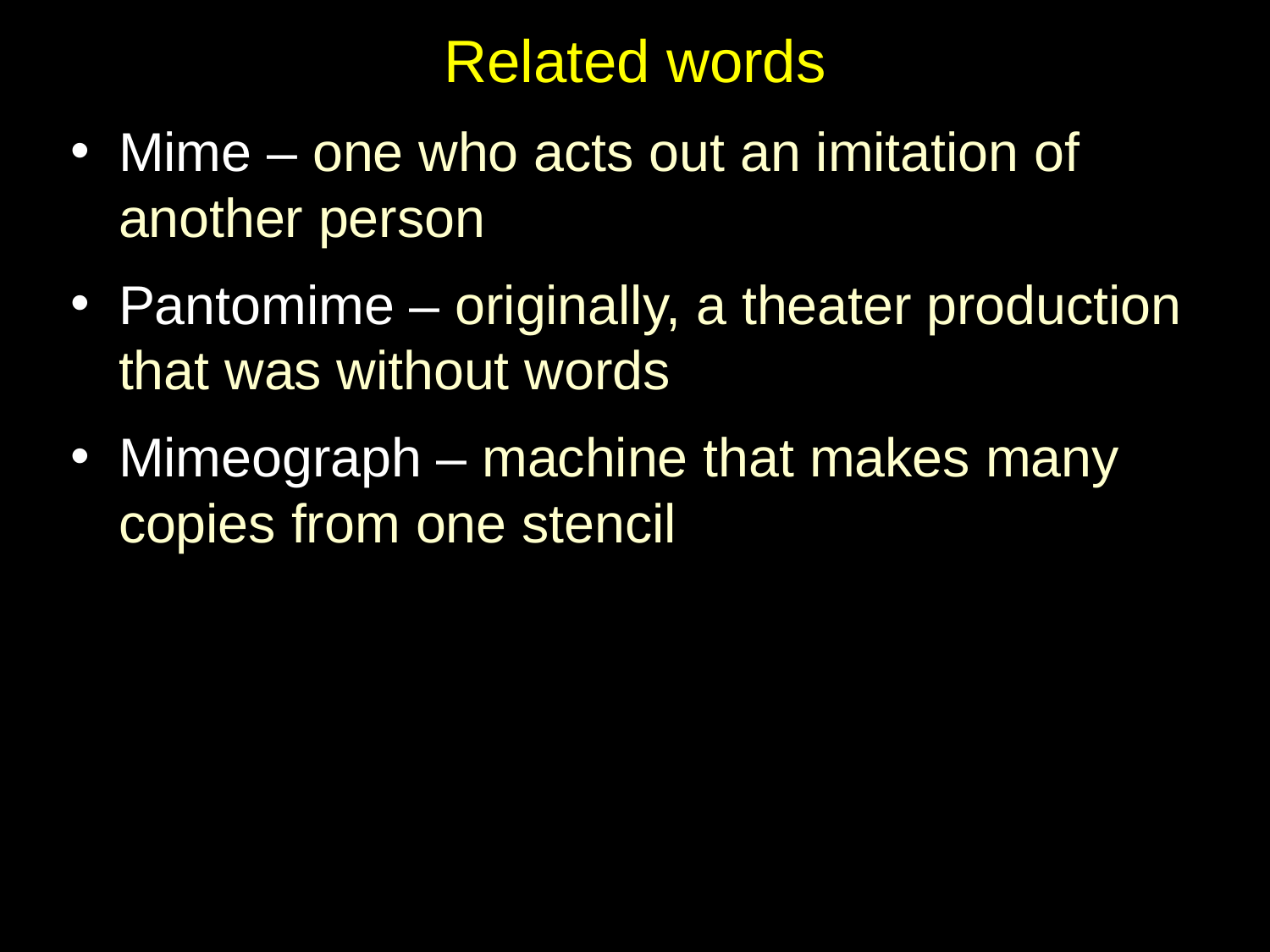

# Related words
Mime – one who acts out an imitation of another person
Pantomime – originally, a theater production that was without words
Mimeograph – machine that makes many copies from one stencil